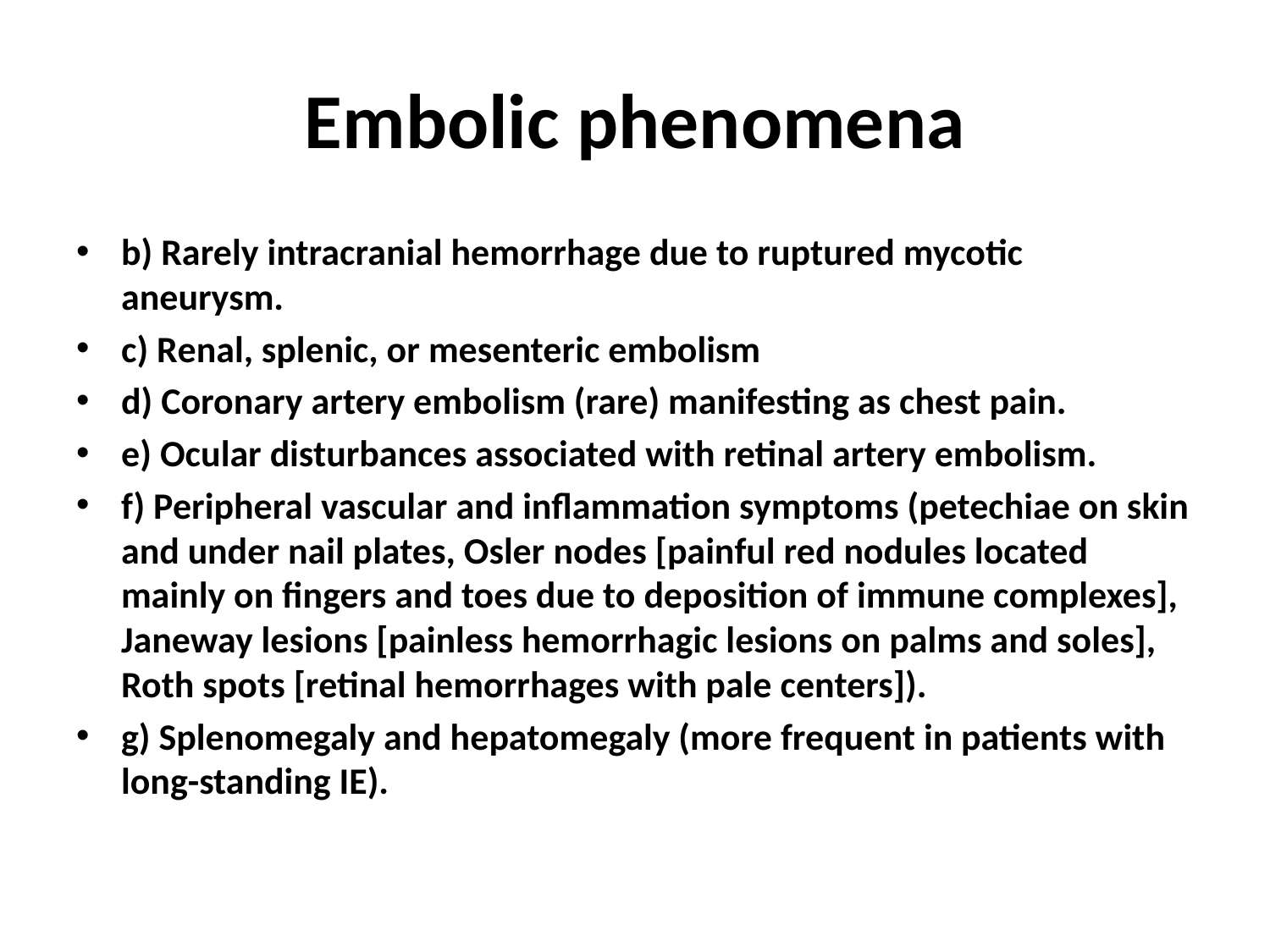

# Embolic phenomena
b) Rarely intracranial hemorrhage due to ruptured mycotic aneurysm.
c) Renal, splenic, or mesenteric embolism
d) Coronary artery embolism (rare) manifesting as chest pain.
e) Ocular disturbances associated with retinal artery embolism.
f) Peripheral vascular and inflammation symptoms (petechiae on skin and under nail plates, Osler nodes [painful red nodules located mainly on fingers and toes due to deposition of immune complexes], Janeway lesions [painless hemorrhagic lesions on palms and soles], Roth spots [retinal hemorrhages with pale centers]).
g) Splenomegaly and hepatomegaly (more frequent in patients with long-standing IE).